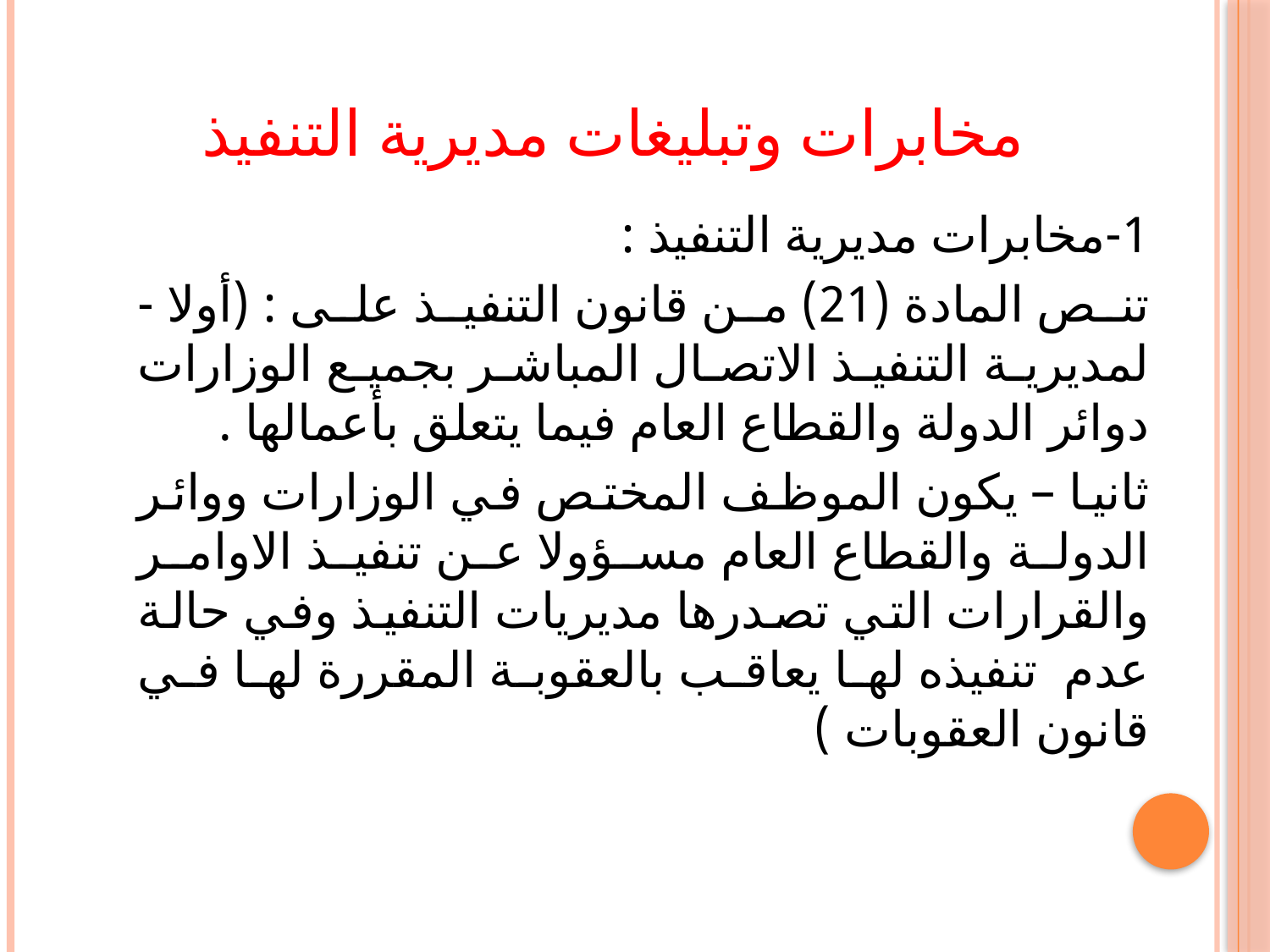

# مخابرات وتبليغات مديرية التنفيذ
1-مخابرات مديرية التنفيذ :
تنص المادة (21) من قانون التنفيذ على : (أولا - لمديرية التنفيذ الاتصال المباشر بجميع الوزارات دوائر الدولة والقطاع العام فيما يتعلق بأعمالها .
ثانيا – يكون الموظف المختص في الوزارات ووائر الدولة والقطاع العام مسؤولا عن تنفيذ الاوامر والقرارات التي تصدرها مديريات التنفيذ وفي حالة عدم  تنفيذه لها يعاقب بالعقوبة المقررة لها في قانون العقوبات )